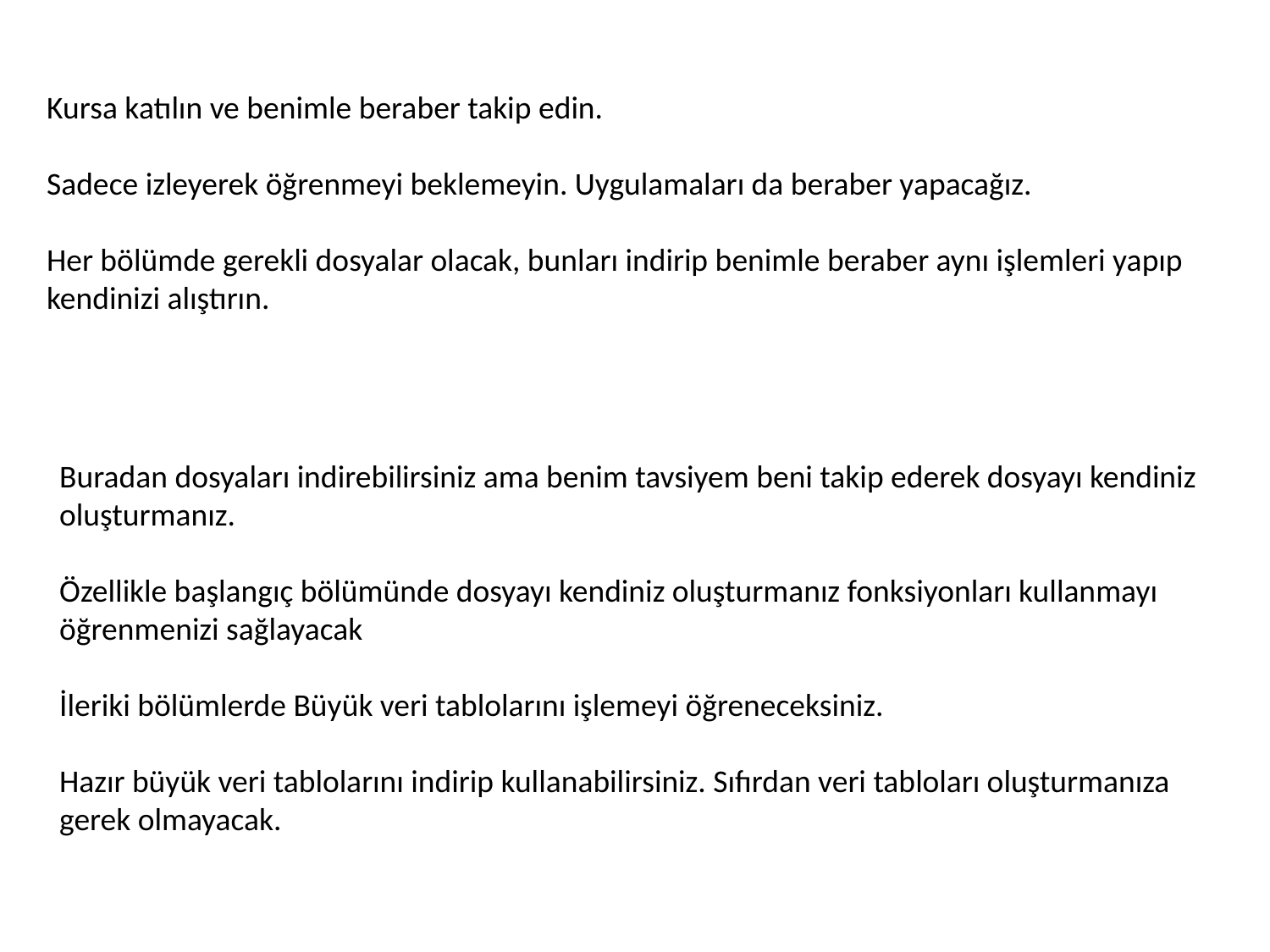

Kursa katılın ve benimle beraber takip edin.

Sadece izleyerek öğrenmeyi beklemeyin. Uygulamaları da beraber yapacağız.

Her bölümde gerekli dosyalar olacak, bunları indirip benimle beraber aynı işlemleri yapıp kendinizi alıştırın.

Buradan dosyaları indirebilirsiniz ama benim tavsiyem beni takip ederek dosyayı kendiniz oluşturmanız.

Özellikle başlangıç bölümünde dosyayı kendiniz oluşturmanız fonksiyonları kullanmayı öğrenmenizi sağlayacak

İleriki bölümlerde Büyük veri tablolarını işlemeyi öğreneceksiniz.

Hazır büyük veri tablolarını indirip kullanabilirsiniz. Sıfırdan veri tabloları oluşturmanıza gerek olmayacak.